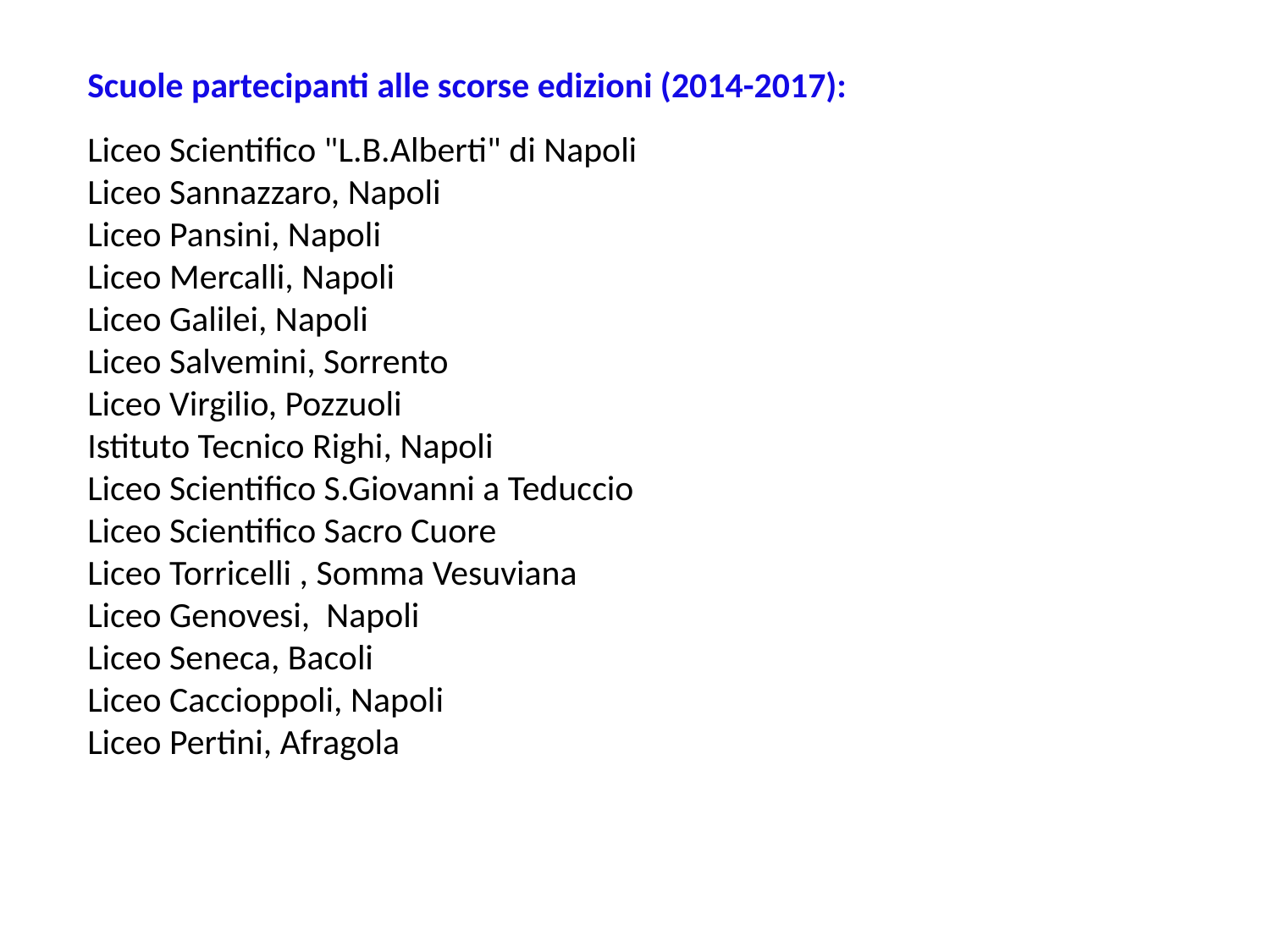

Scuole partecipanti alle scorse edizioni (2014-2017):

Liceo Scientifico "L.B.Alberti" di Napoli
Liceo Sannazzaro, Napoli
Liceo Pansini, Napoli
Liceo Mercalli, Napoli
Liceo Galilei, Napoli
Liceo Salvemini, Sorrento
Liceo Virgilio, Pozzuoli
Istituto Tecnico Righi, Napoli
Liceo Scientifico S.Giovanni a Teduccio
Liceo Scientifico Sacro Cuore
Liceo Torricelli , Somma Vesuviana
Liceo Genovesi,  Napoli
Liceo Seneca, Bacoli
Liceo Caccioppoli, Napoli
Liceo Pertini, Afragola